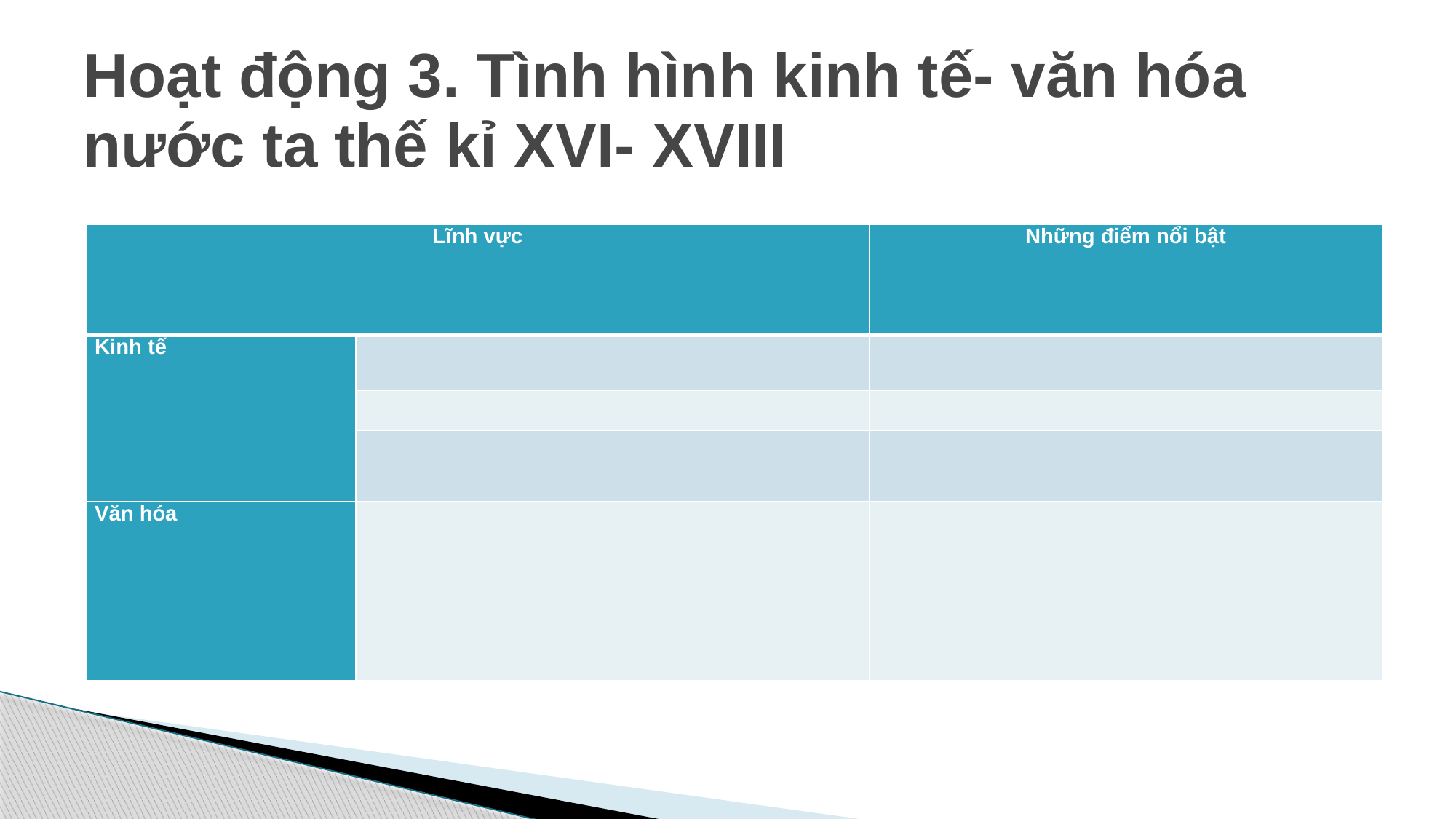

# Hoạt động 3. Tình hình kinh tế- văn hóa nước ta thế kỉ XVI- XVIII
| Lĩnh vực |  | Những điểm nổi bật |
| --- | --- | --- |
| Kinh tế |  |  |
|  |  |  |
|  |  |  |
| Văn hóa |  |  |